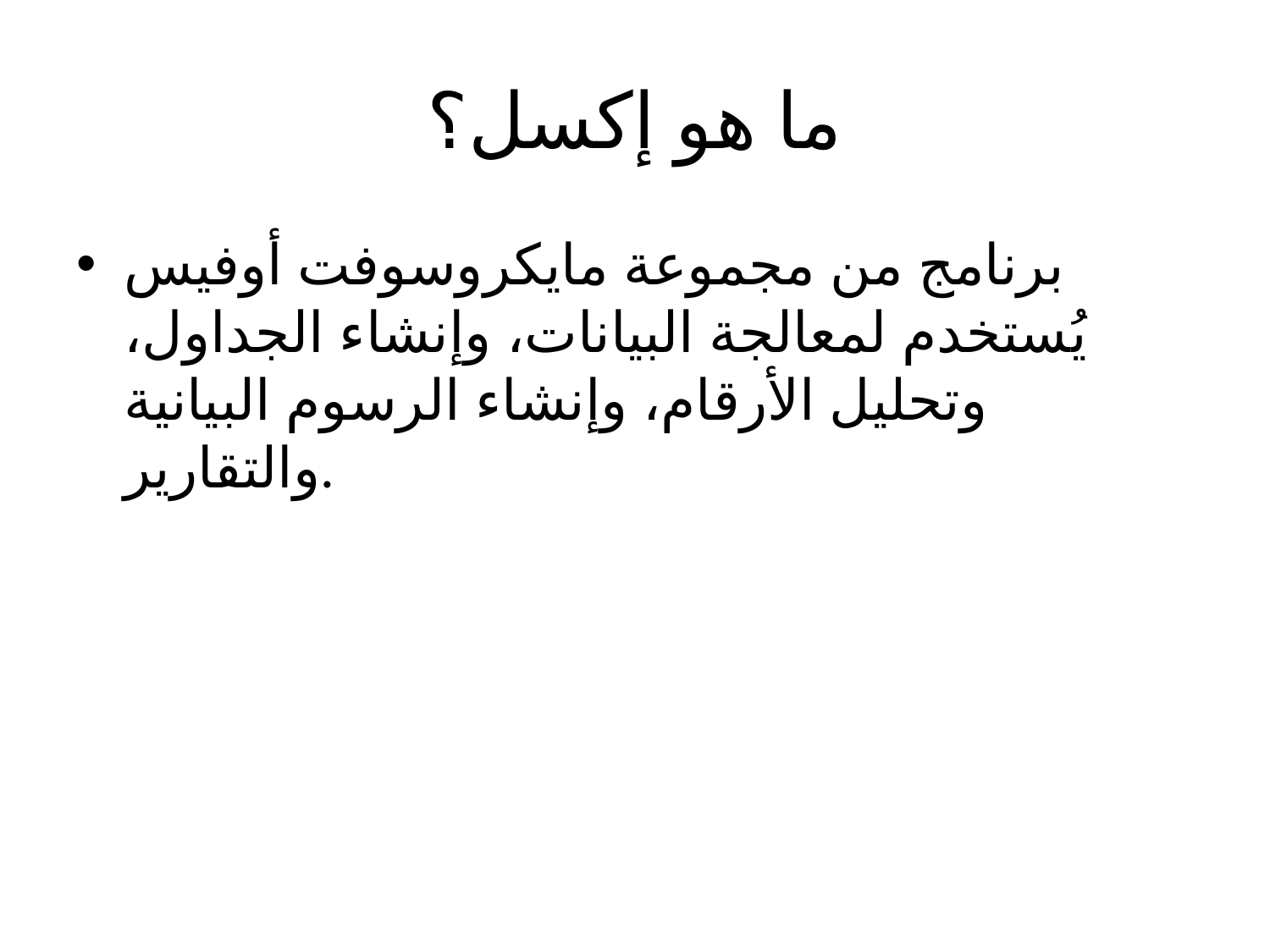

# ما هو إكسل؟
برنامج من مجموعة مايكروسوفت أوفيس يُستخدم لمعالجة البيانات، وإنشاء الجداول، وتحليل الأرقام، وإنشاء الرسوم البيانية والتقارير.